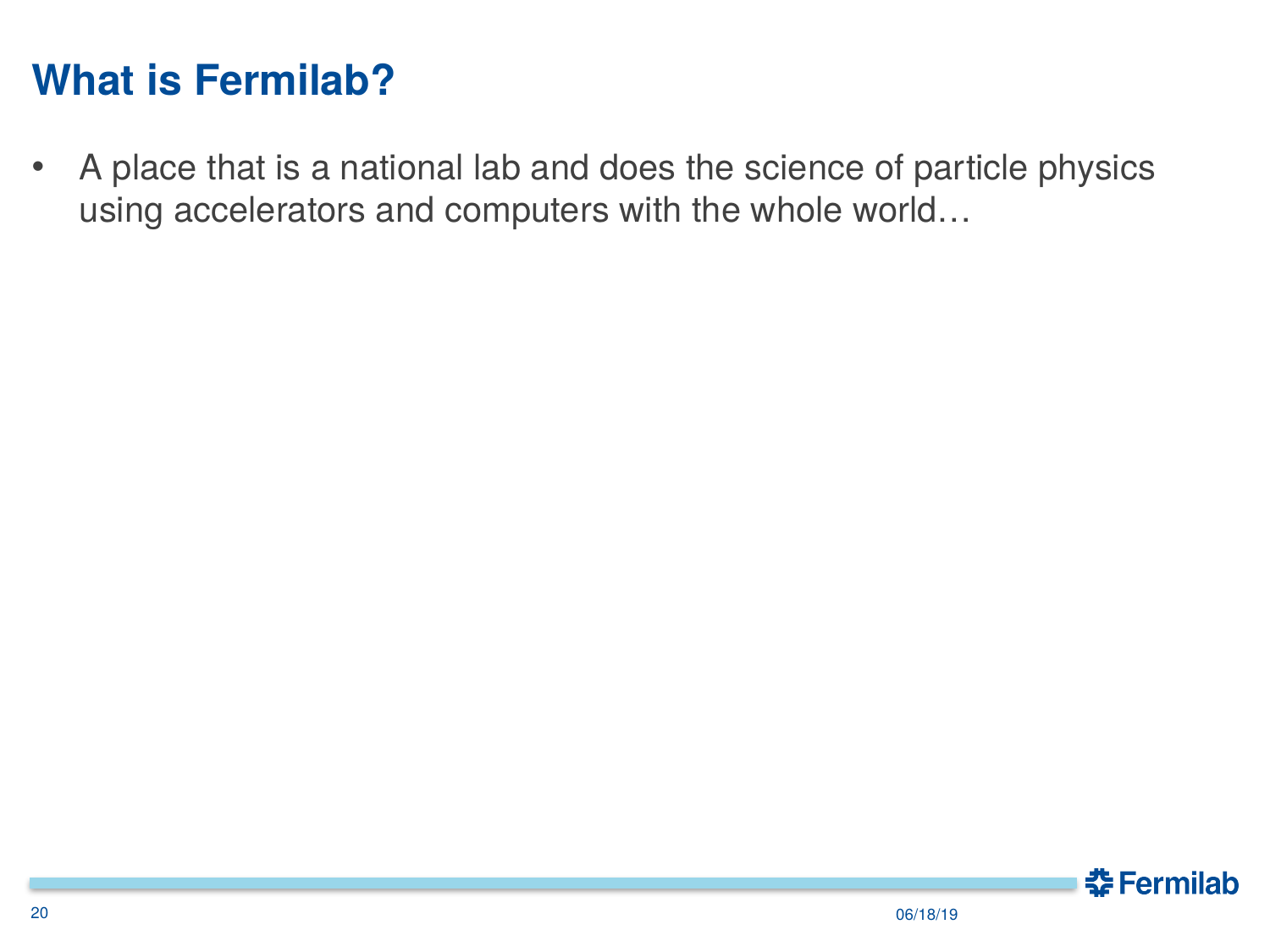

# What is Fermilab?
A place that is a national lab and does the science of particle physics using accelerators and computers with the whole world…

20
06/18/19